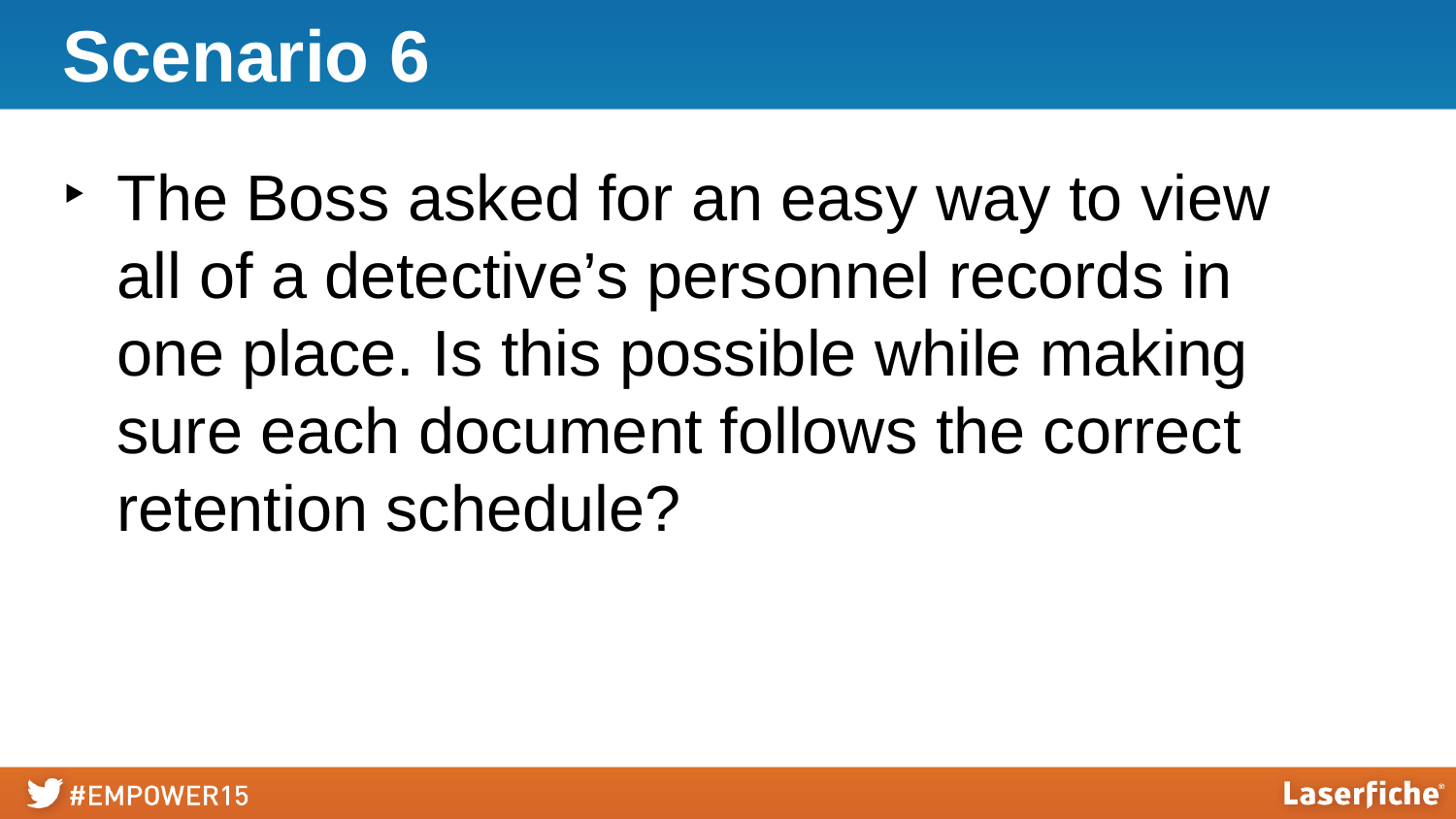

# Scenario 6
The Boss asked for an easy way to view all of a detective’s personnel records in one place. Is this possible while making sure each document follows the correct retention schedule?